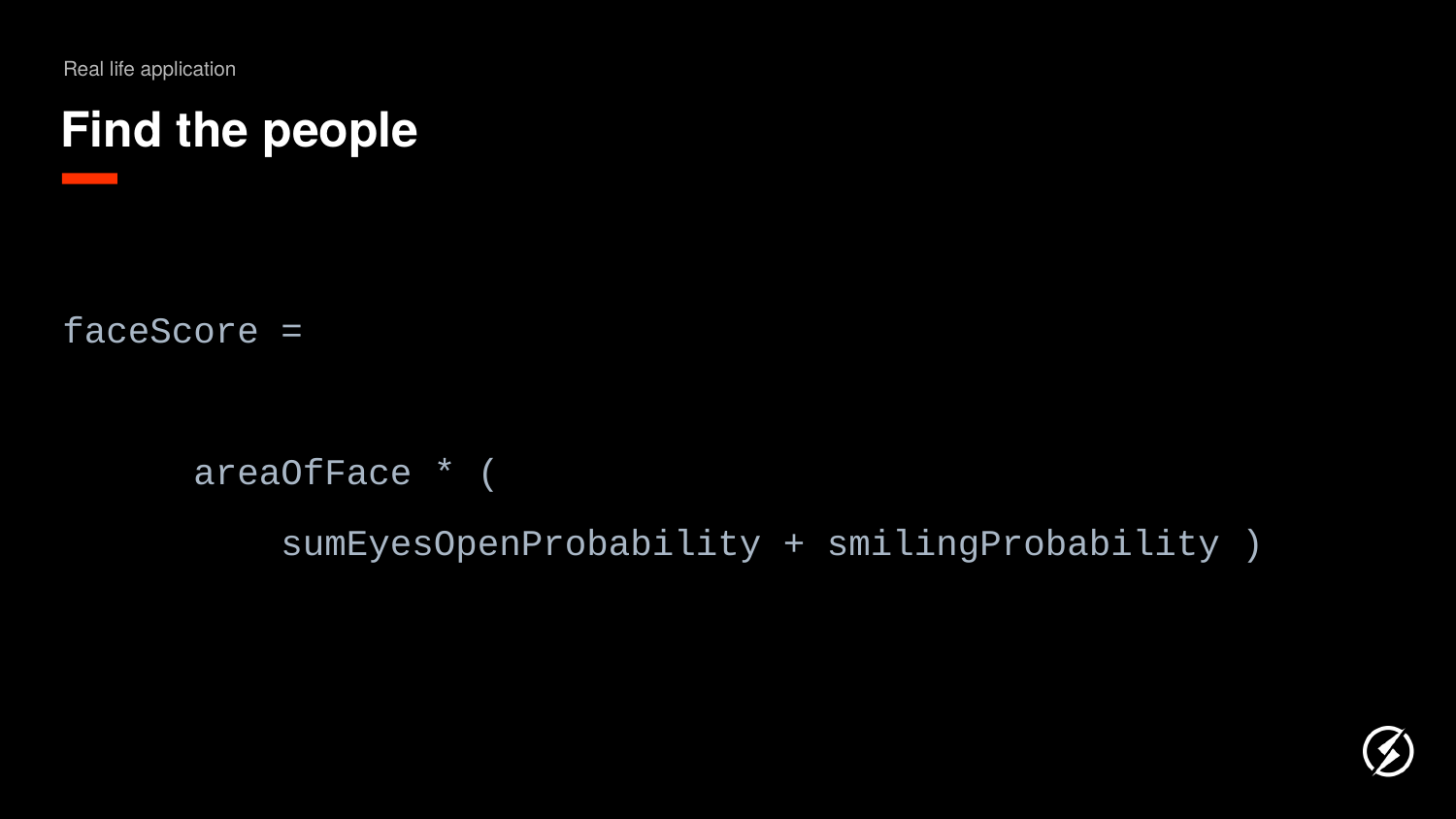

# Real life application
Find the people
faceScore =

      areaOfFace * (
          sumEyesOpenProbability + smilingProbability )